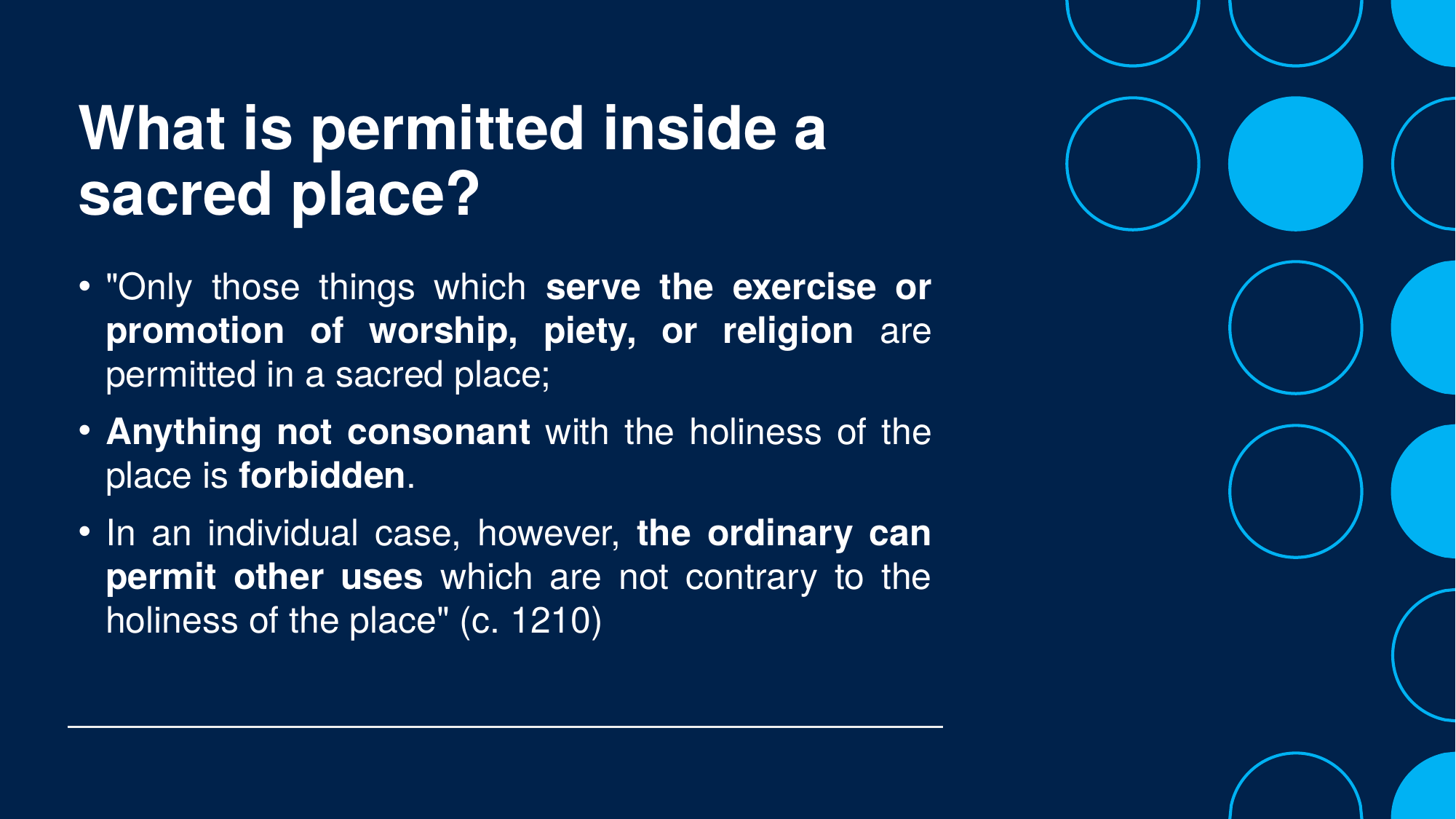

# What is permitted inside a sacred place?
"Only those things which serve the exercise or promotion of worship, piety, or religion are permitted in a sacred place;
Anything not consonant with the holiness of the place is forbidden.
In an individual case, however, the ordinary can permit other uses which are not contrary to the holiness of the place" (c. 1210)